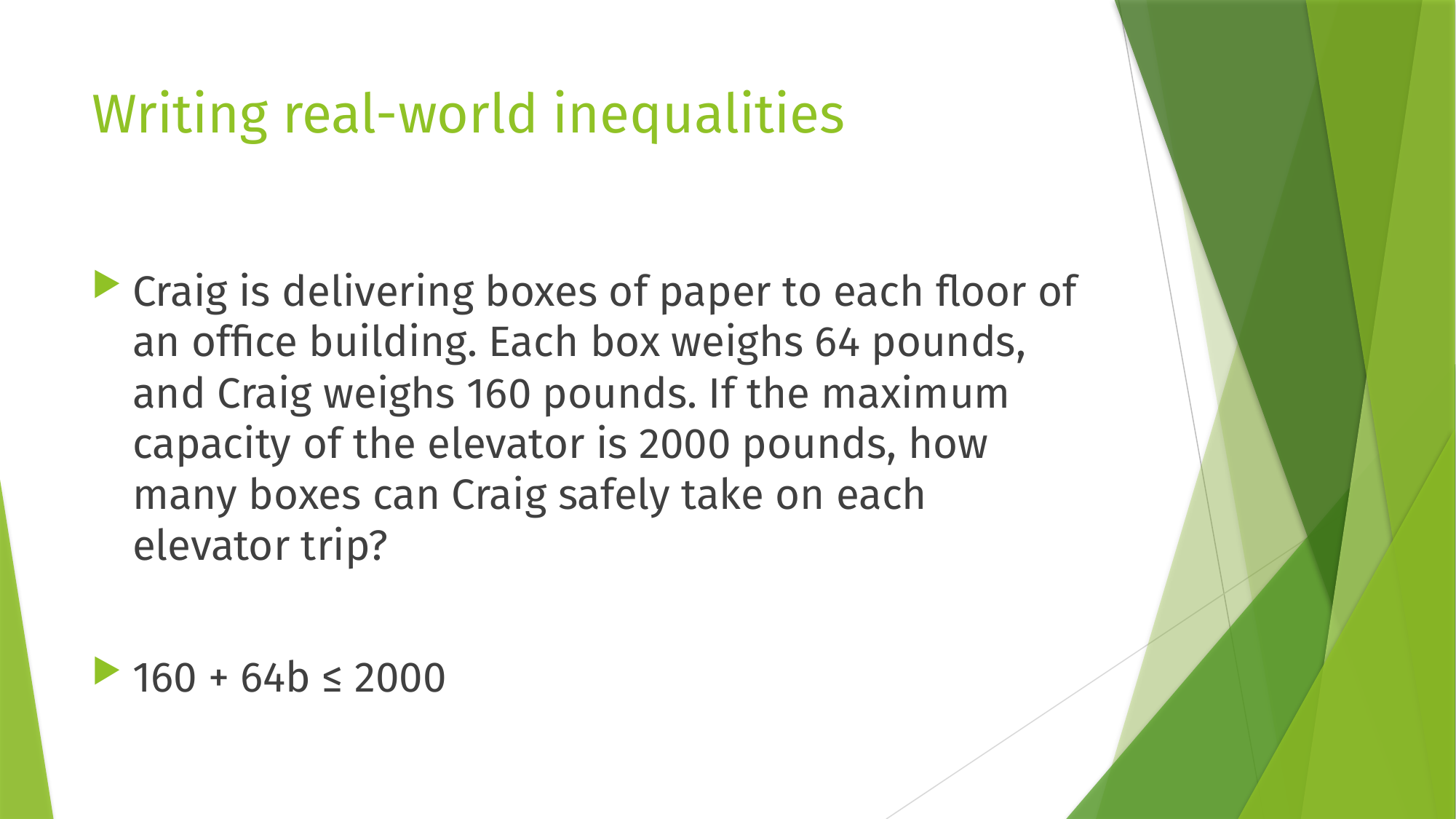

# Writing real-world inequalities
Craig is delivering boxes of paper to each floor of an office building. Each box weighs 64 pounds, and Craig weighs 160 pounds. If the maximum capacity of the elevator is 2000 pounds, how many boxes can Craig safely take on each elevator trip?

160 + 64b ≤ 2000